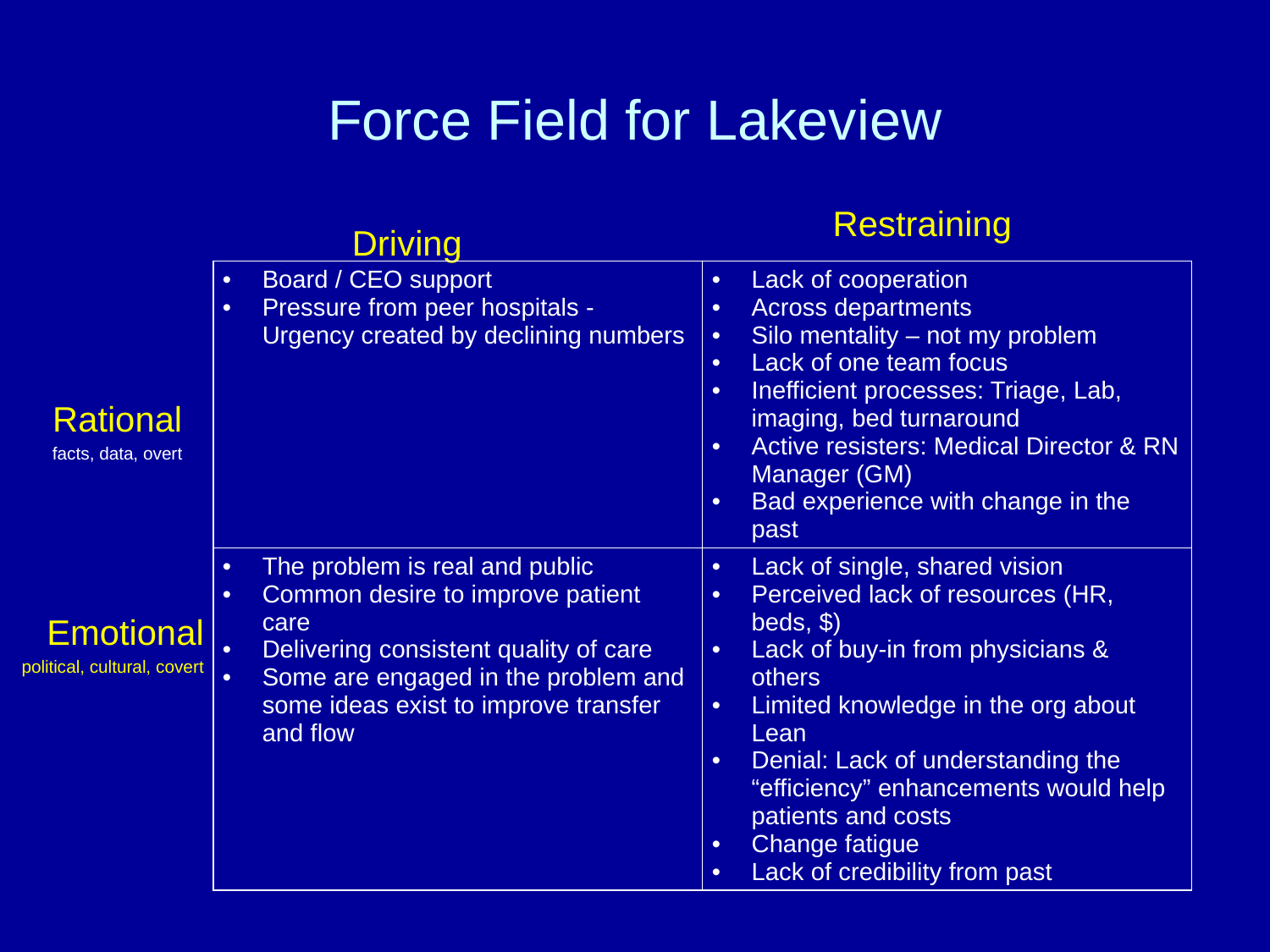

# Force Field for Lakeview
Restraining
Driving
| Board / CEO support Pressure from peer hospitals - Urgency created by declining numbers | Lack of cooperation Across departments Silo mentality – not my problem Lack of one team focus Inefficient processes: Triage, Lab, imaging, bed turnaround Active resisters: Medical Director & RN Manager (GM) Bad experience with change in the past |
| --- | --- |
| The problem is real and public Common desire to improve patient care Delivering consistent quality of care Some are engaged in the problem and some ideas exist to improve transfer and flow | Lack of single, shared vision Perceived lack of resources (HR, beds, $) Lack of buy-in from physicians & others Limited knowledge in the org about Lean Denial: Lack of understanding the “efficiency” enhancements would help patients and costs Change fatigue Lack of credibility from past |
Rational
facts, data, overt
Emotional
political, cultural, covert